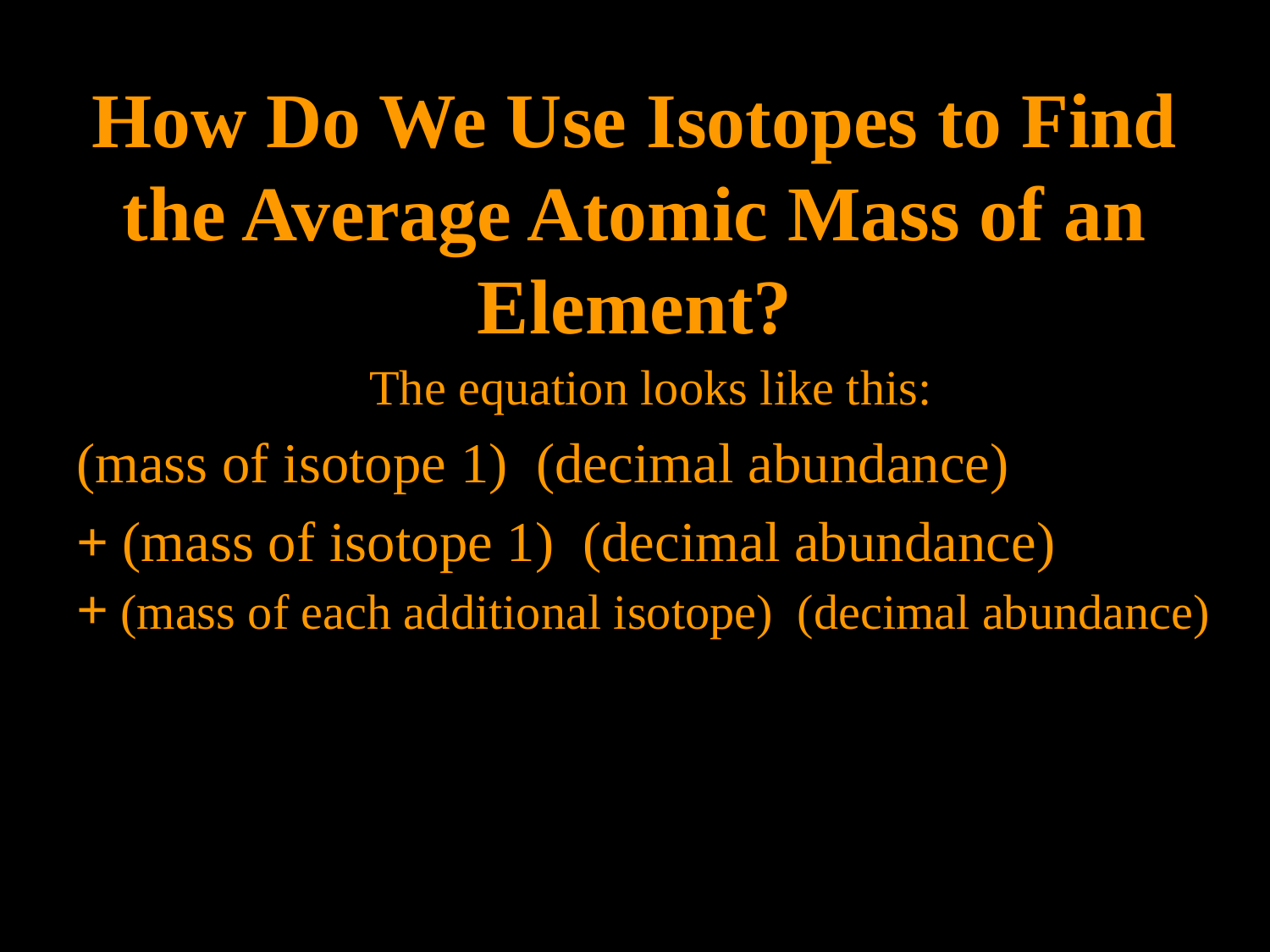

# How Do We Use Isotopes to Find the Average Atomic Mass of an Element?
The equation looks like this:
(mass of isotope 1)  (decimal abundance)
+ (mass of isotope 1)  (decimal abundance)
+ (mass of each additional isotope)  (decimal abundance)